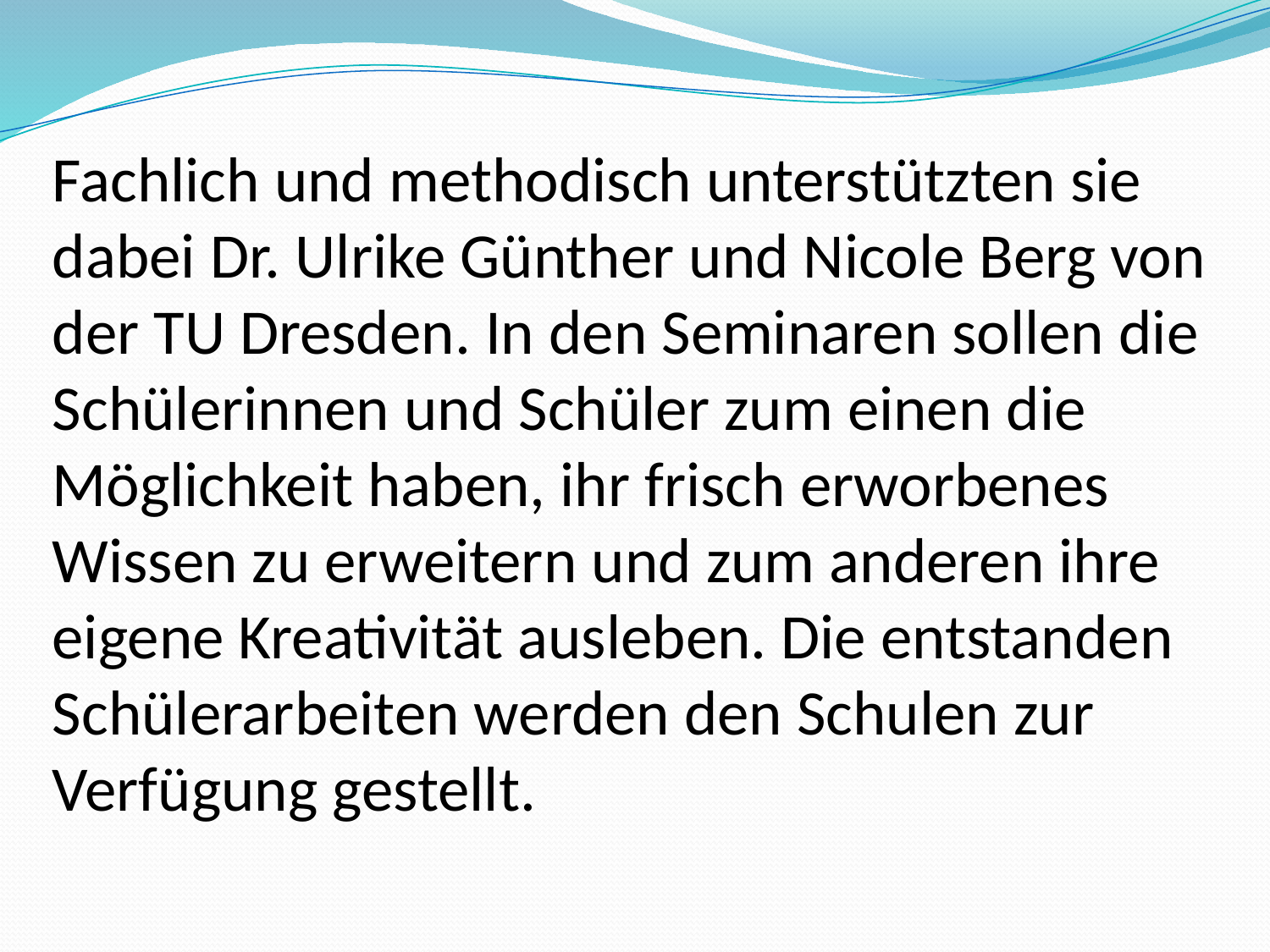

Fachlich und methodisch unterstützten sie dabei Dr. Ulrike Günther und Nicole Berg von der TU Dresden. In den Seminaren sollen die Schülerinnen und Schüler zum einen die Möglichkeit haben, ihr frisch erworbenes Wissen zu erweitern und zum anderen ihre eigene Kreativität ausleben. Die entstanden Schülerarbeiten werden den Schulen zur Verfügung gestellt.